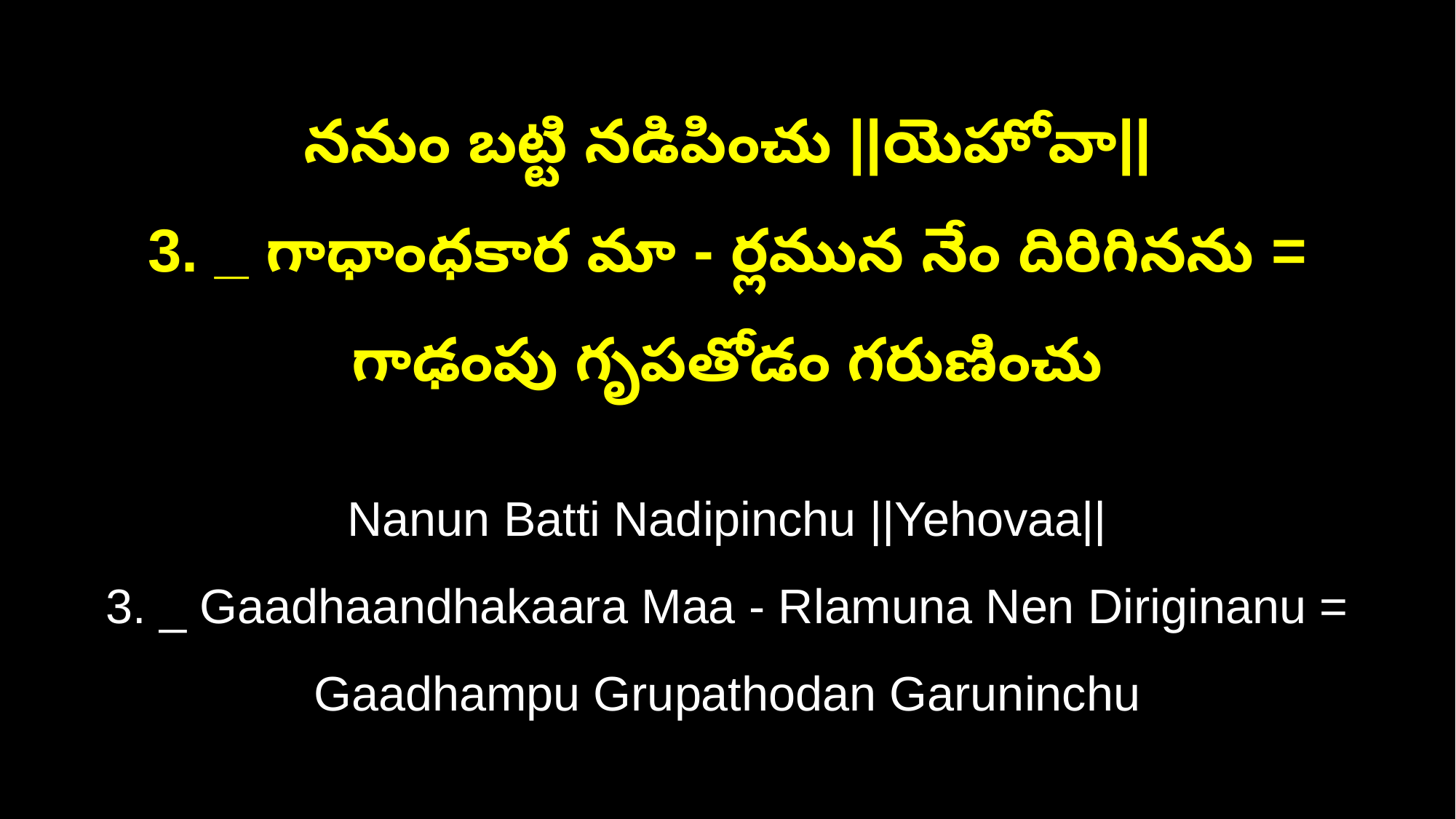

ననుం బట్టి నడిపించు ||యెహోవా||
3. _ గాధాంధకార మా - ర్లమున నేం దిరిగినను = గాఢంపు గృపతోడం గరుణించు
Nanun Batti Nadipinchu ||Yehovaa||
3. _ Gaadhaandhakaara Maa - Rlamuna Nen Diriginanu = Gaadhampu Grupathodan Garuninchu